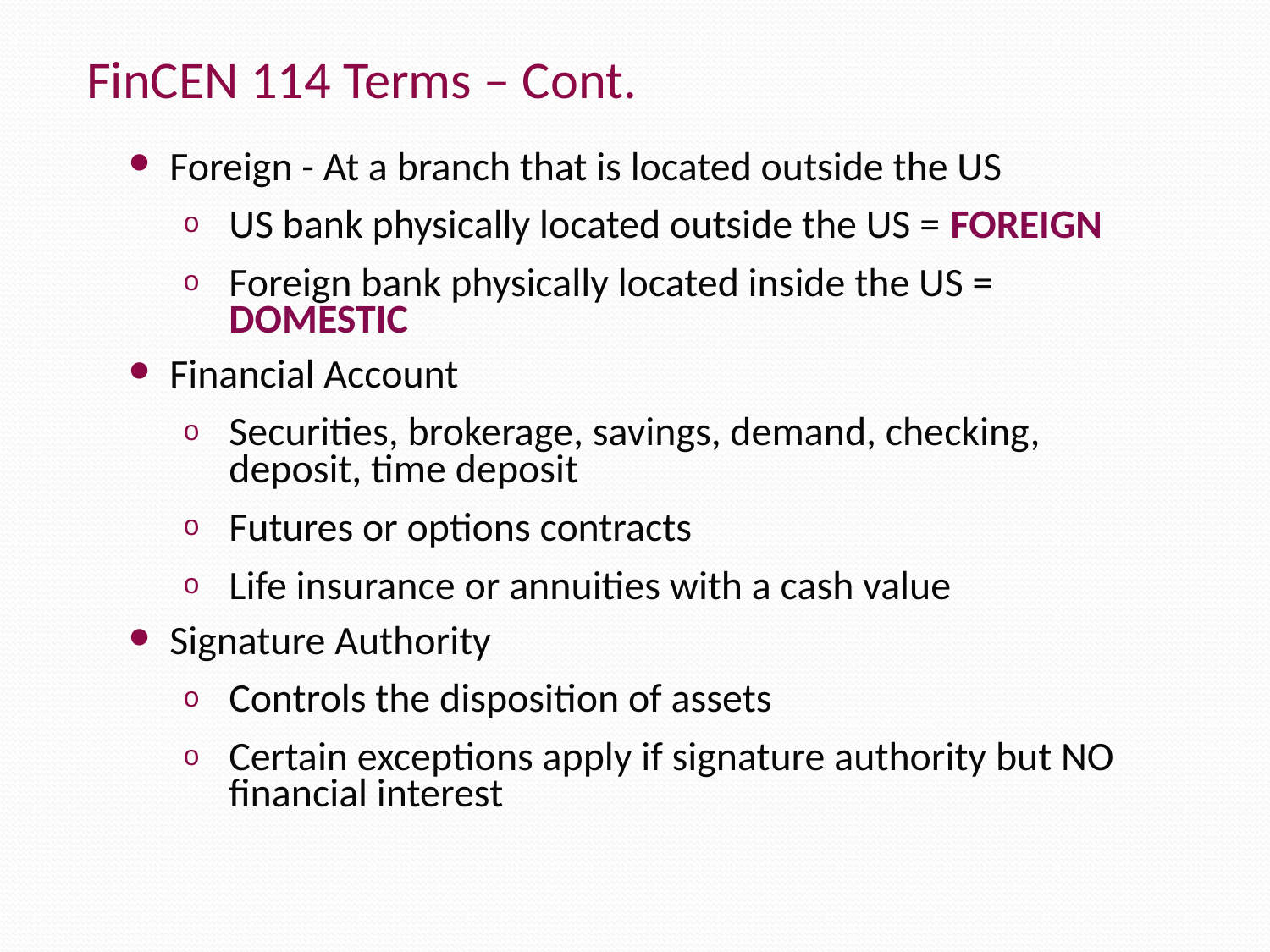

FinCEN 114 Terms – Cont.

Foreign - At a branch that is located outside the US
US bank physically located outside the US = FOREIGN
Foreign bank physically located inside the US = DOMESTIC
Financial Account
Securities, brokerage, savings, demand, checking, deposit, time deposit
Futures or options contracts
Life insurance or annuities with a cash value
Signature Authority
Controls the disposition of assets
Certain exceptions apply if signature authority but NO financial interest